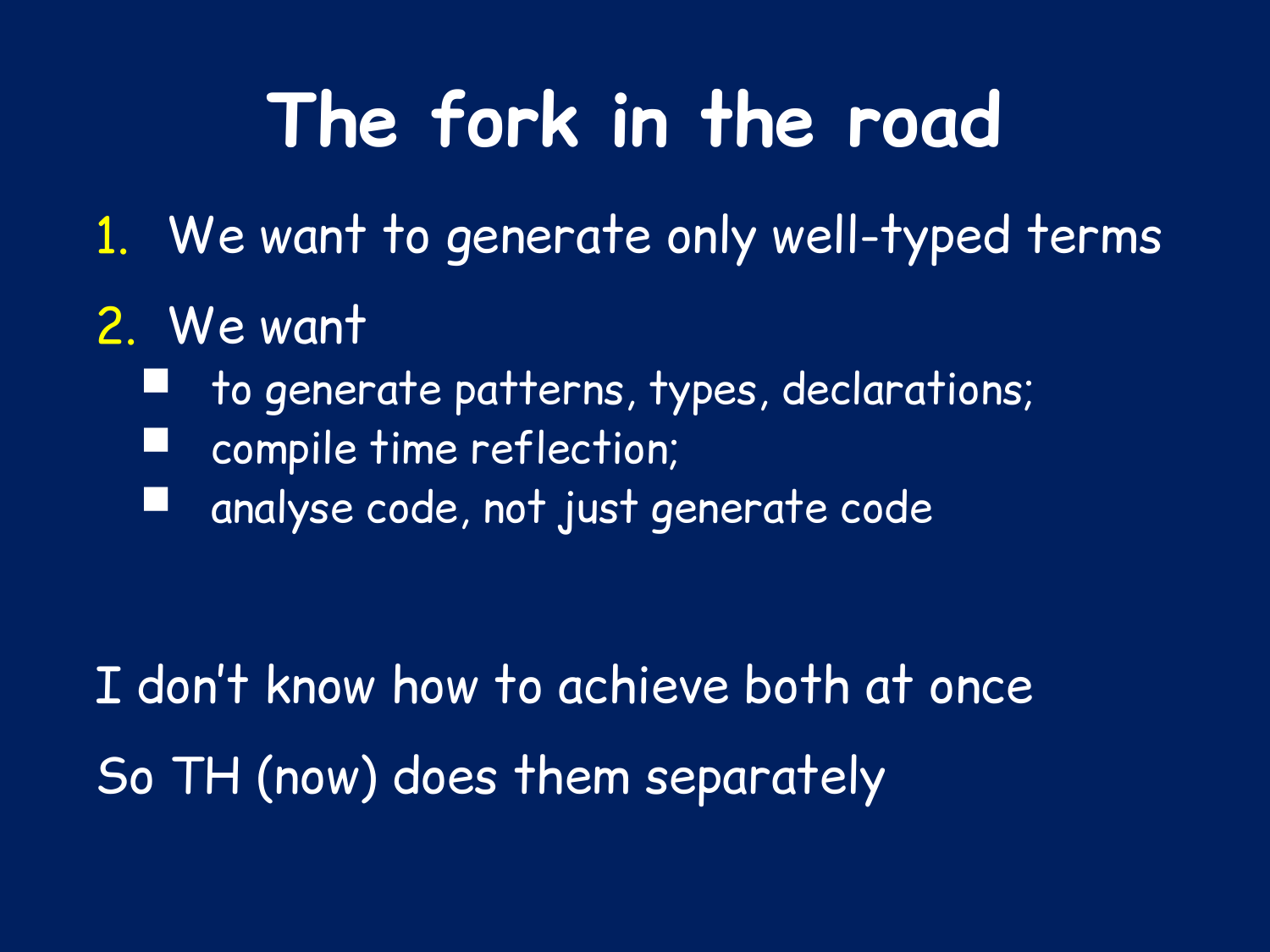

# The fork in the road
We want to generate only well-typed terms
We want
to generate patterns, types, declarations;
compile time reflection;
analyse code, not just generate code

I don’t know how to achieve both at once
So TH (now) does them separately